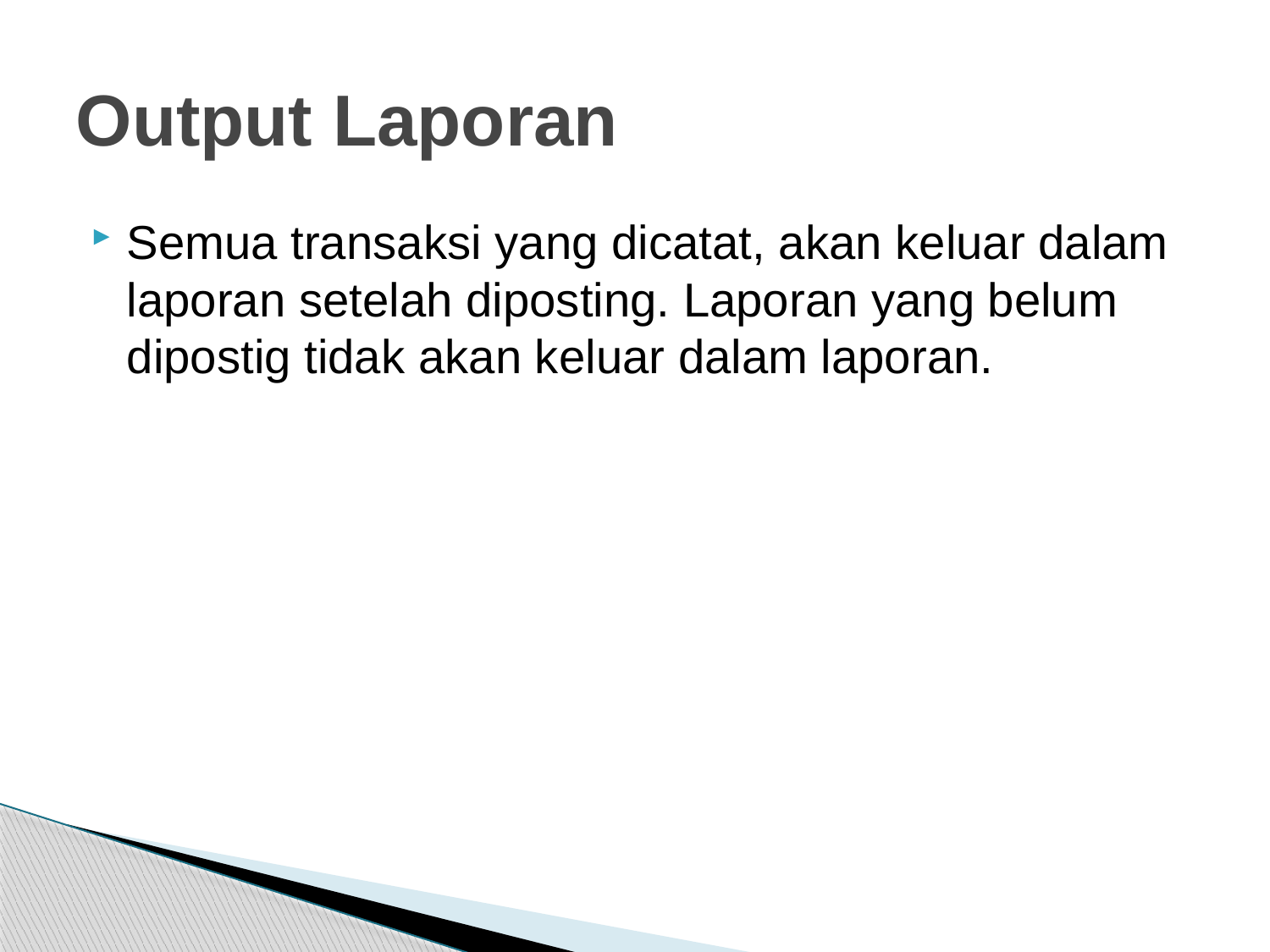

# Output Laporan
Semua transaksi yang dicatat, akan keluar dalam laporan setelah diposting. Laporan yang belum dipostig tidak akan keluar dalam laporan.